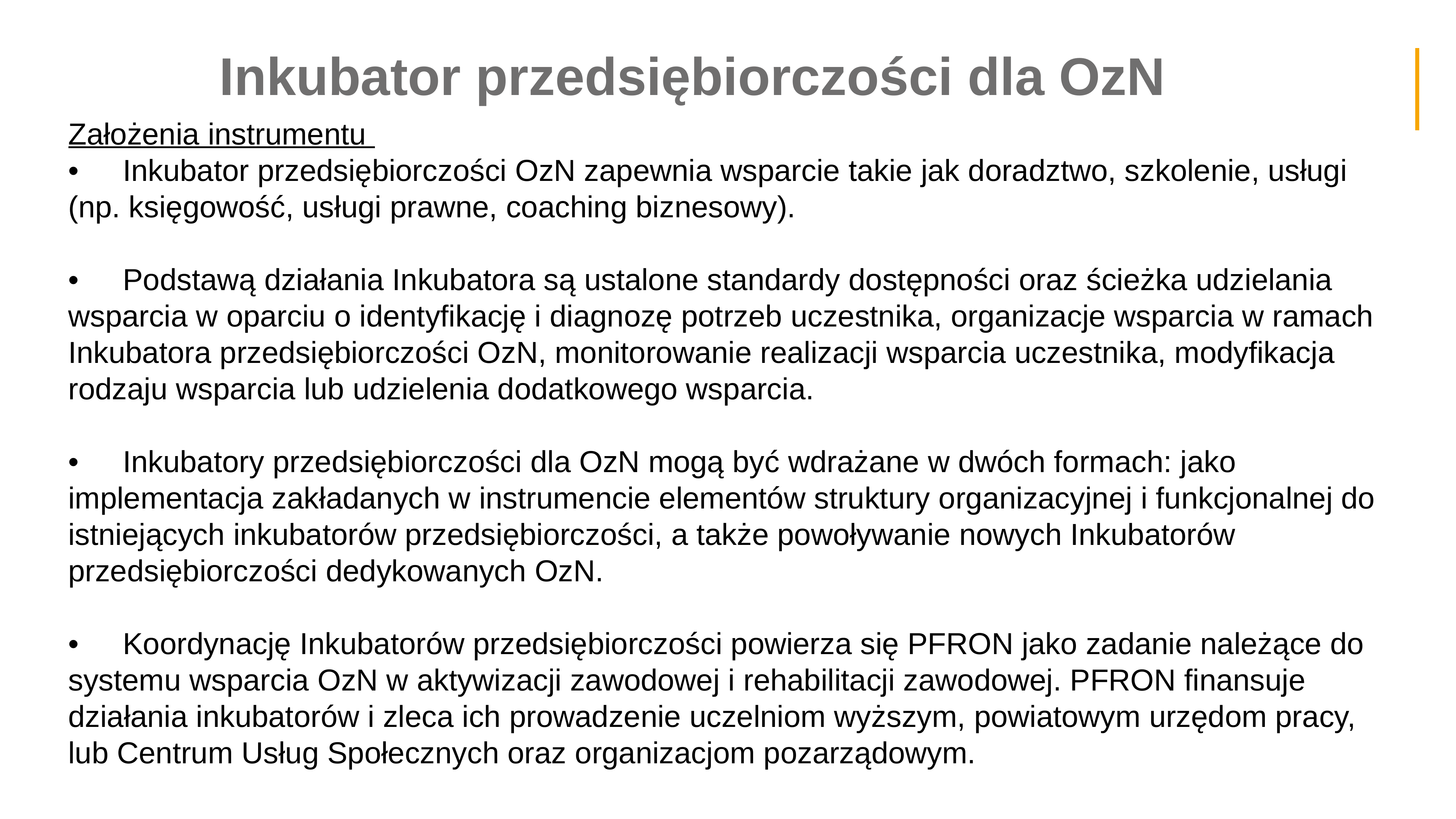

Inkubator przedsiębiorczości dla OzN

Założenia instrumentu
•	Inkubator przedsiębiorczości OzN zapewnia wsparcie takie jak doradztwo, szkolenie, usługi (np. księgowość, usługi prawne, coaching biznesowy).

•	Podstawą działania Inkubatora są ustalone standardy dostępności oraz ścieżka udzielania wsparcia w oparciu o identyfikację i diagnozę potrzeb uczestnika, organizacje wsparcia w ramach Inkubatora przedsiębiorczości OzN, monitorowanie realizacji wsparcia uczestnika, modyfikacja rodzaju wsparcia lub udzielenia dodatkowego wsparcia.

•	Inkubatory przedsiębiorczości dla OzN mogą być wdrażane w dwóch formach: jako implementacja zakładanych w instrumencie elementów struktury organizacyjnej i funkcjonalnej do istniejących inkubatorów przedsiębiorczości, a także powoływanie nowych Inkubatorów przedsiębiorczości dedykowanych OzN.

•	Koordynację Inkubatorów przedsiębiorczości powierza się PFRON jako zadanie należące do systemu wsparcia OzN w aktywizacji zawodowej i rehabilitacji zawodowej. PFRON finansuje działania inkubatorów i zleca ich prowadzenie uczelniom wyższym, powiatowym urzędom pracy, lub Centrum Usług Społecznych oraz organizacjom pozarządowym.